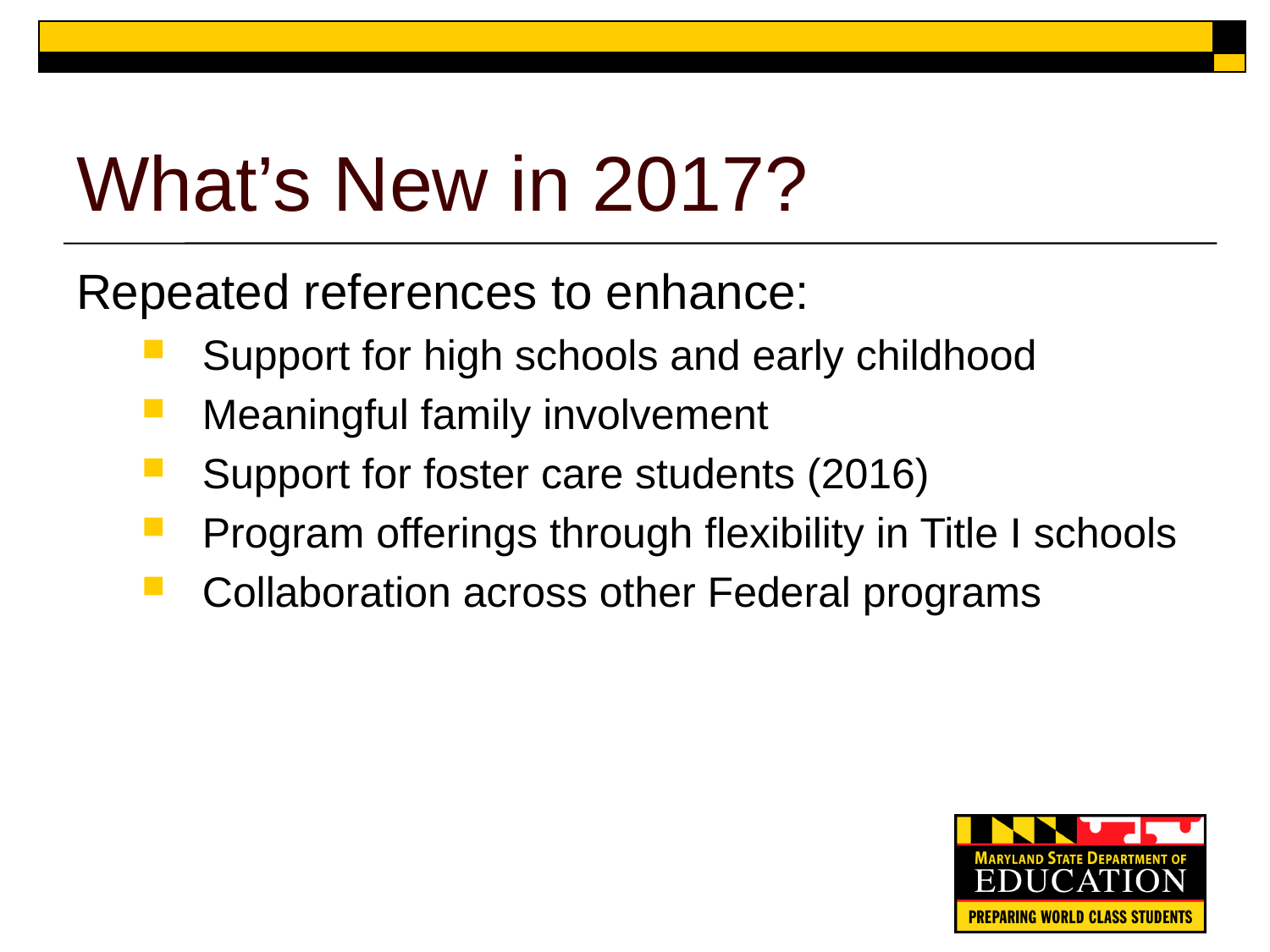

# What’s New in 2017?
Repeated references to enhance:
Support for high schools and early childhood
Meaningful family involvement
Support for foster care students (2016)
Program offerings through flexibility in Title I schools
Collaboration across other Federal programs